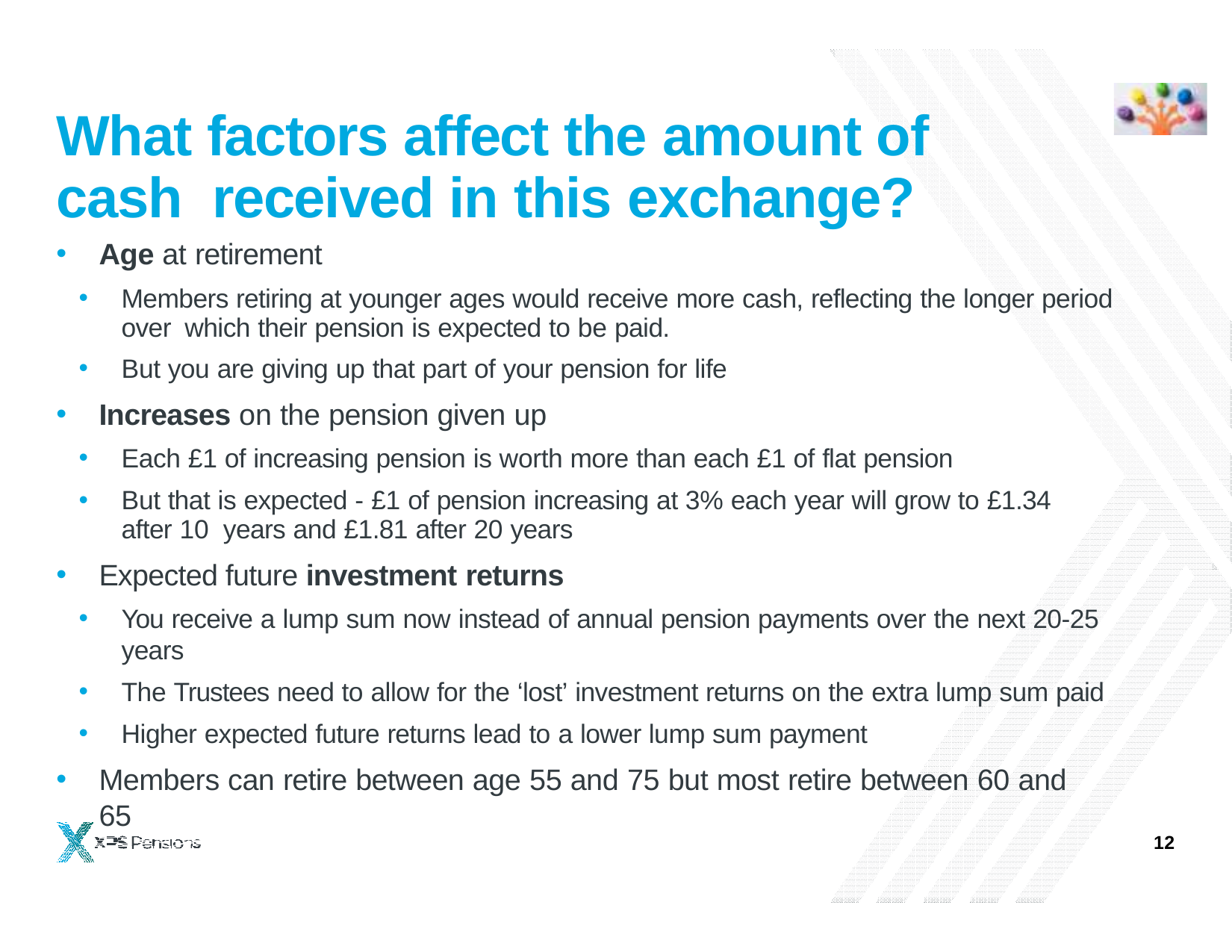

# What factors affect the amount of cash  received in this exchange?
Age at retirement
Members retiring at younger ages would receive more cash, reflecting the longer period over  which their pension is expected to be paid.
But you are giving up that part of your pension for life
Increases on the pension given up
Each £1 of increasing pension is worth more than each £1 of flat pension
But that is expected - £1 of pension increasing at 3% each year will grow to £1.34 after 10  years and £1.81 after 20 years
Expected future investment returns
You receive a lump sum now instead of annual pension payments over the next 20-25 years
The Trustees need to allow for the ‘lost’ investment returns on the extra lump sum paid
Higher expected future returns lead to a lower lump sum payment
Members can retire between age 55 and 75 but most retire between 60 and 65

12